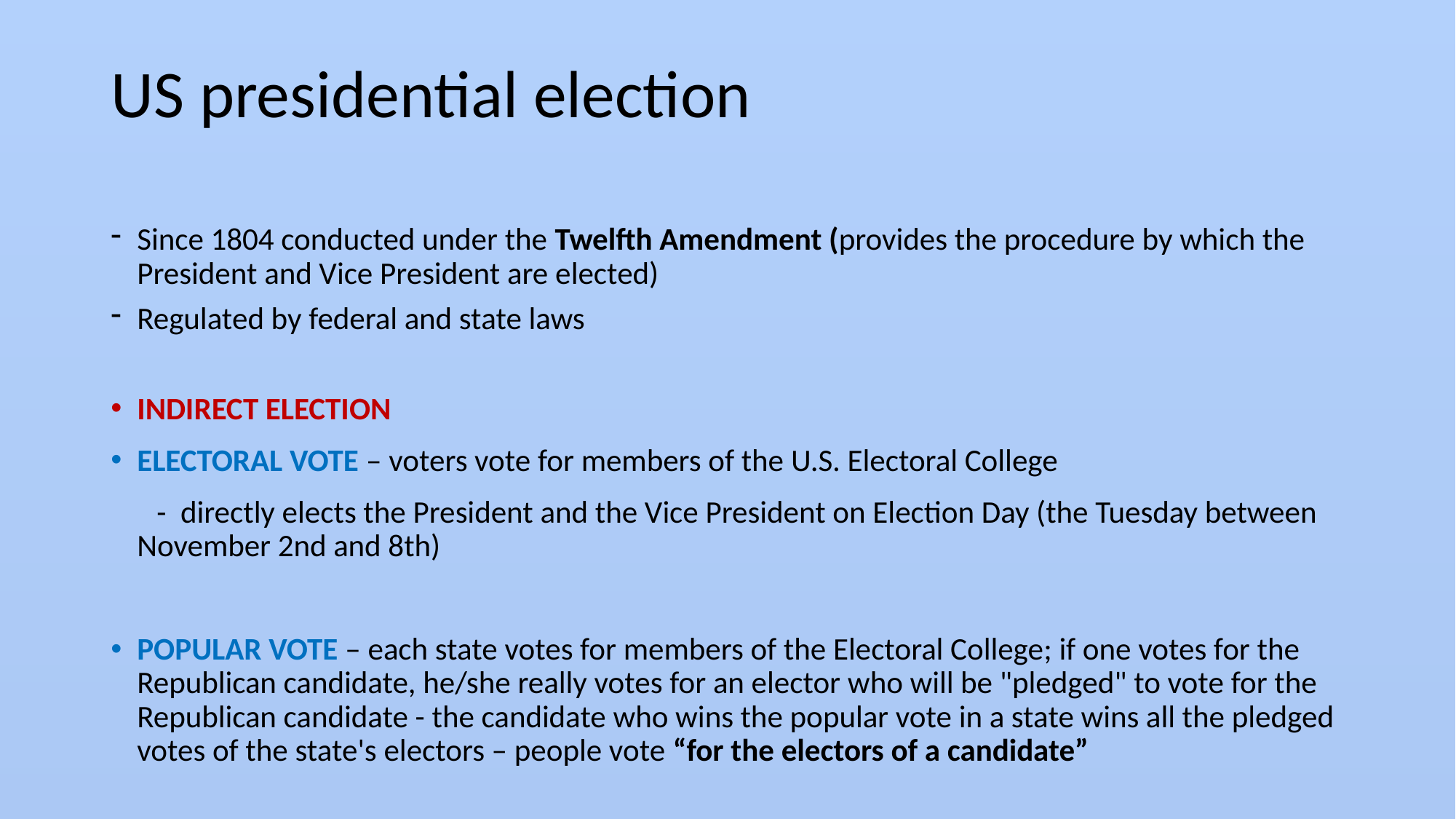

# US presidential election
Since 1804 conducted under the Twelfth Amendment (provides the procedure by which the President and Vice President are elected)
Regulated by federal and state laws

INDIRECT ELECTION
ELECTORAL VOTE – voters vote for members of the U.S. Electoral College
         -  directly elects the President and the Vice President on Election Day (the Tuesday between November 2nd and 8th)

POPULAR VOTE – each state votes for members of the Electoral College; if one votes for the Republican candidate, he/she really votes for an elector who will be "pledged" to vote for the Republican candidate - the candidate who wins the popular vote in a state wins all the pledged votes of the state's electors – people vote “for the electors of a candidate”